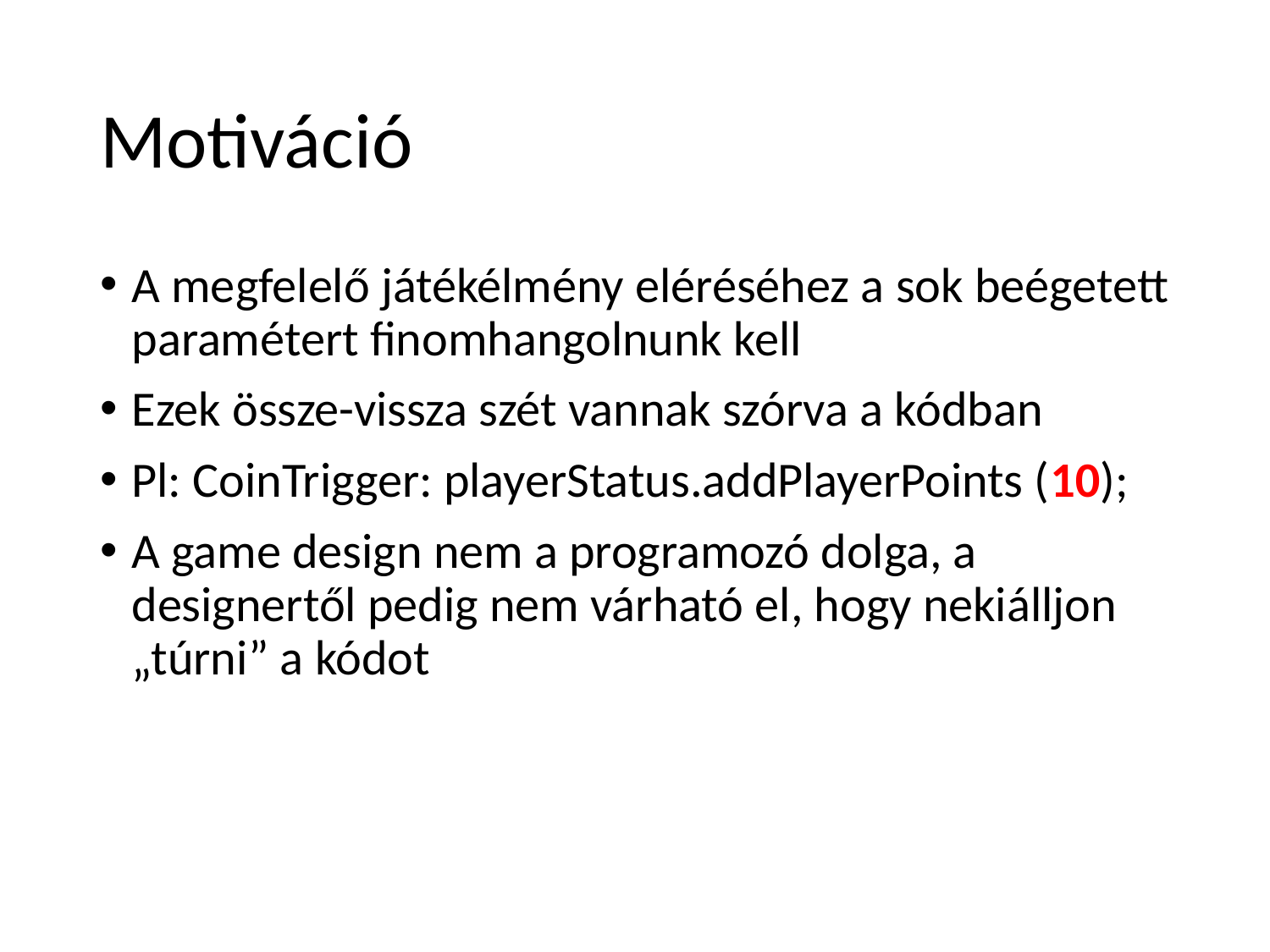

# Motiváció
A megfelelő játékélmény eléréséhez a sok beégetett paramétert finomhangolnunk kell
Ezek össze-vissza szét vannak szórva a kódban
Pl: CoinTrigger: playerStatus.addPlayerPoints (10);
A game design nem a programozó dolga, a designertől pedig nem várható el, hogy nekiálljon „túrni” a kódot